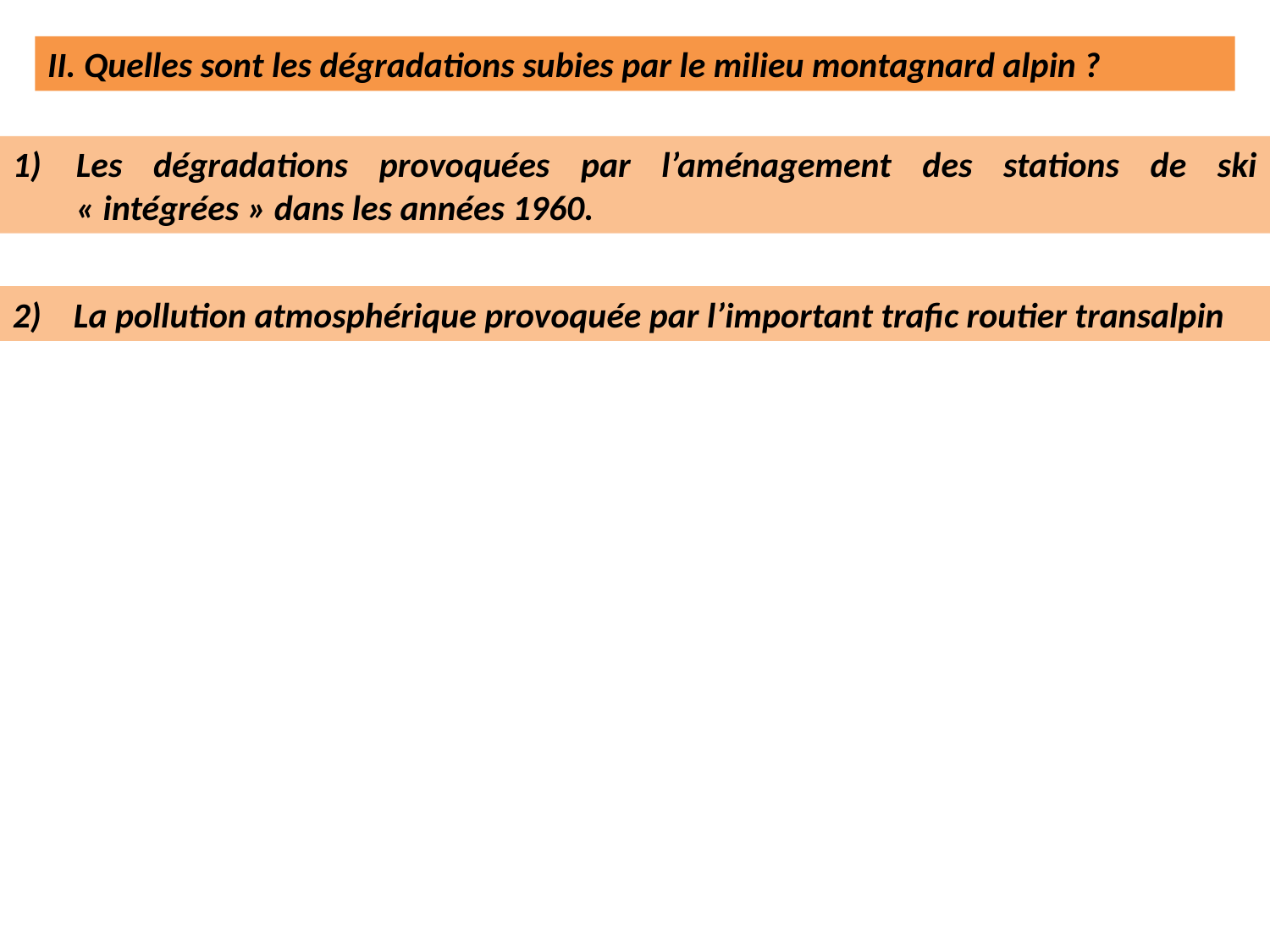

II. Quelles sont les dégradations subies par le milieu montagnard alpin ?
Les dégradations provoquées par l’aménagement des stations de ski « intégrées » dans les années 1960.
2)    La pollution atmosphérique provoquée par l’important trafic routier transalpin